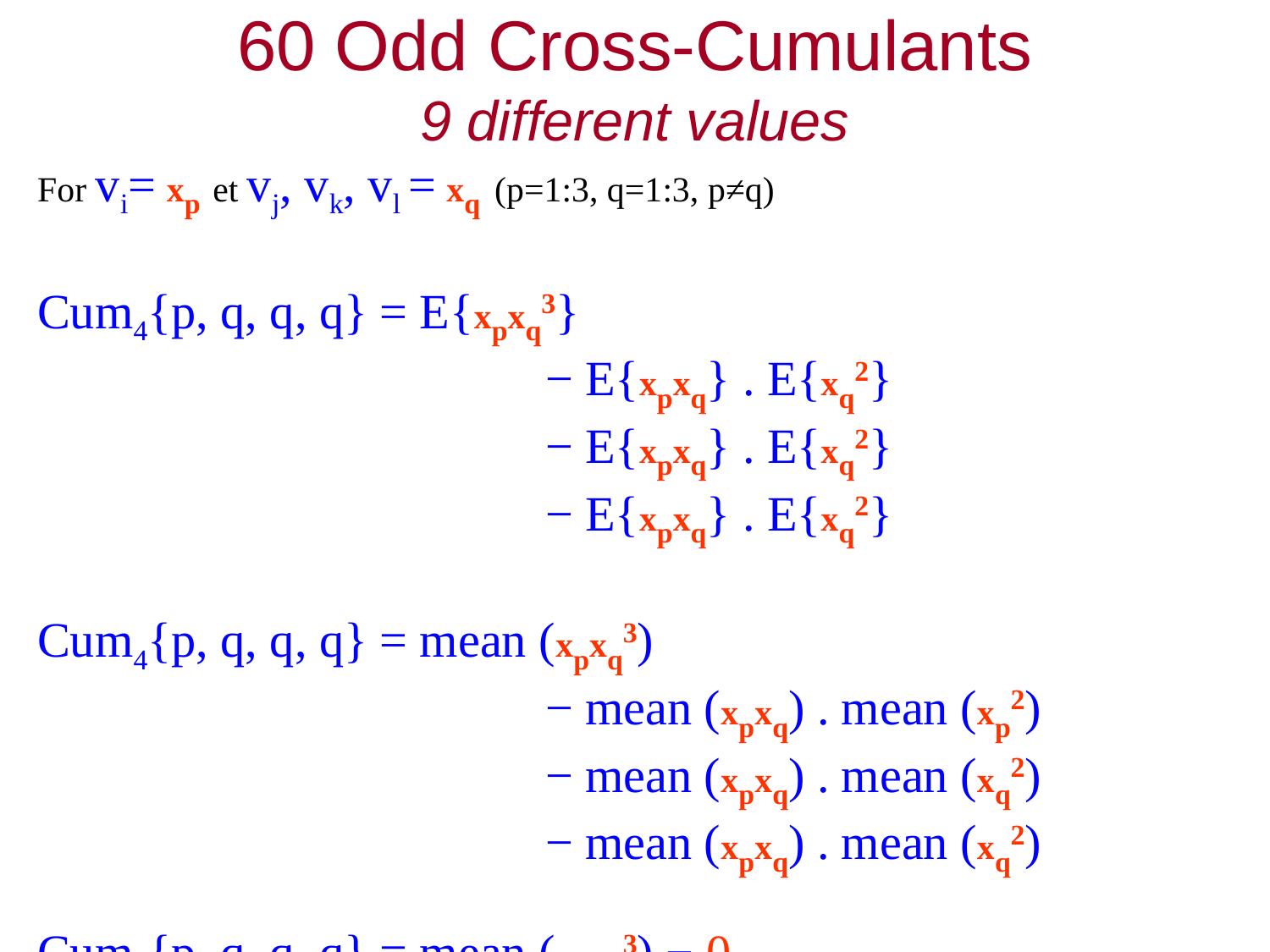

60 Odd Cross-Cumulants
9 different values
For vi= xp et vj, vk, vl = xq  (p=1:3, q=1:3, p≠q)
Cum4{p, q, q, q} = E{xpxq3}
			 	− E{xpxq} . E{xq2}
			 	− E{xpxq} . E{xq2}
 			 	− E{xpxq} . E{xq2}
Cum4{p, q, q, q} = mean (xpxq3)
			 	− mean (xpxq) . mean (xp2)
			 	− mean (xpxq) . mean (xq2)
 			 	− mean (xpxq) . mean (xq2)
Cum4{p, q, q, q} = mean (xpxq3) − 0